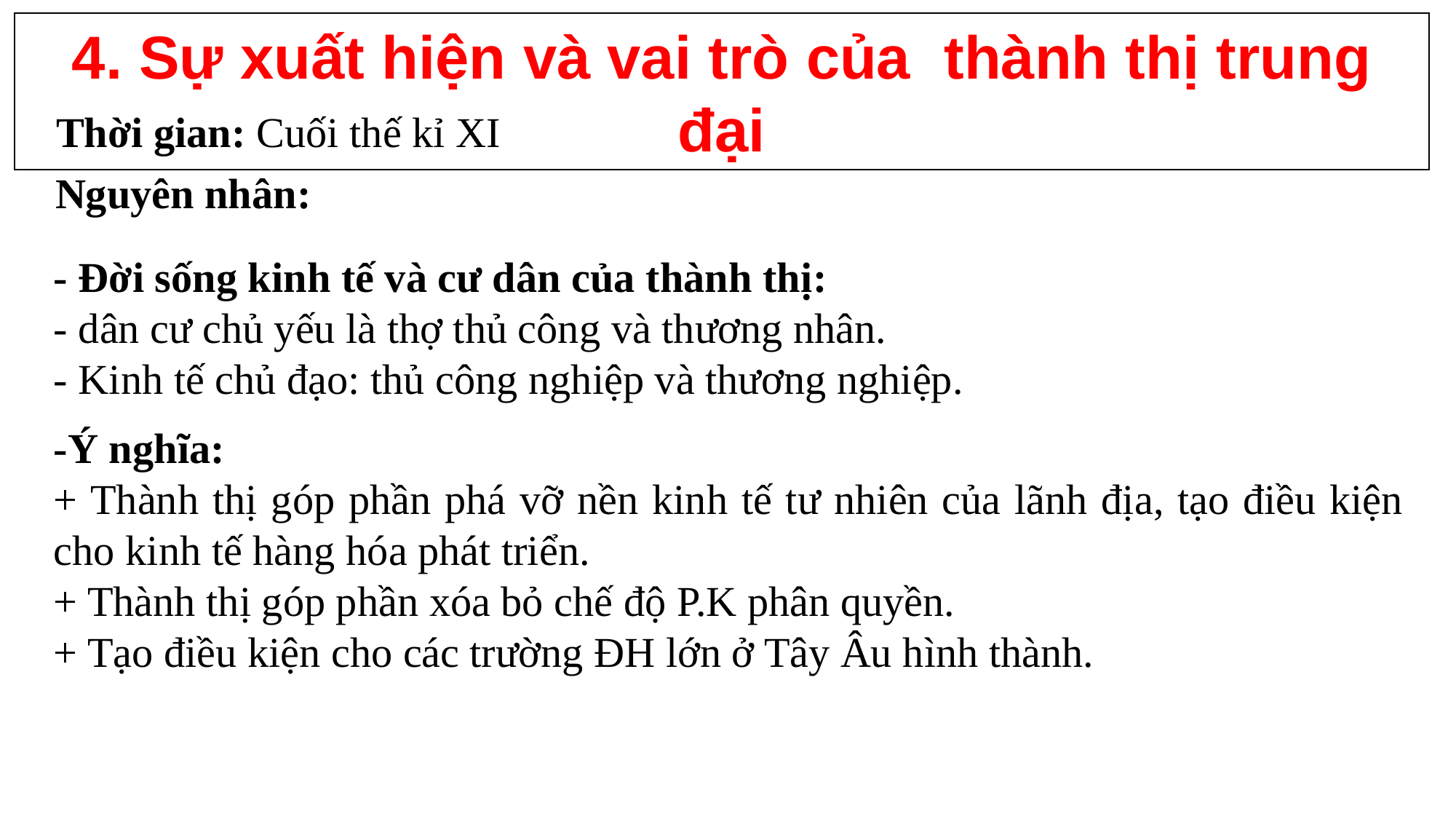

4. Sự xuất hiện và vai trò của  thành thị trung đại
Thời gian: Cuối thế kỉ XI
Nguyên nhân:
- Đời sống kinh tế và cư dân của thành thị:
- dân cư chủ yếu là thợ thủ công và thương nhân.
- Kinh tế chủ đạo: thủ công nghiệp và thương nghiệp.
-Ý nghĩa:
+ Thành thị góp phần phá vỡ nền kinh tế tư nhiên của lãnh địa, tạo điều kiện cho kinh tế hàng hóa phát triển.
+ Thành thị góp phần xóa bỏ chế độ P.K phân quyền.
+ Tạo điều kiện cho các trường ĐH lớn ở Tây Âu hình thành.